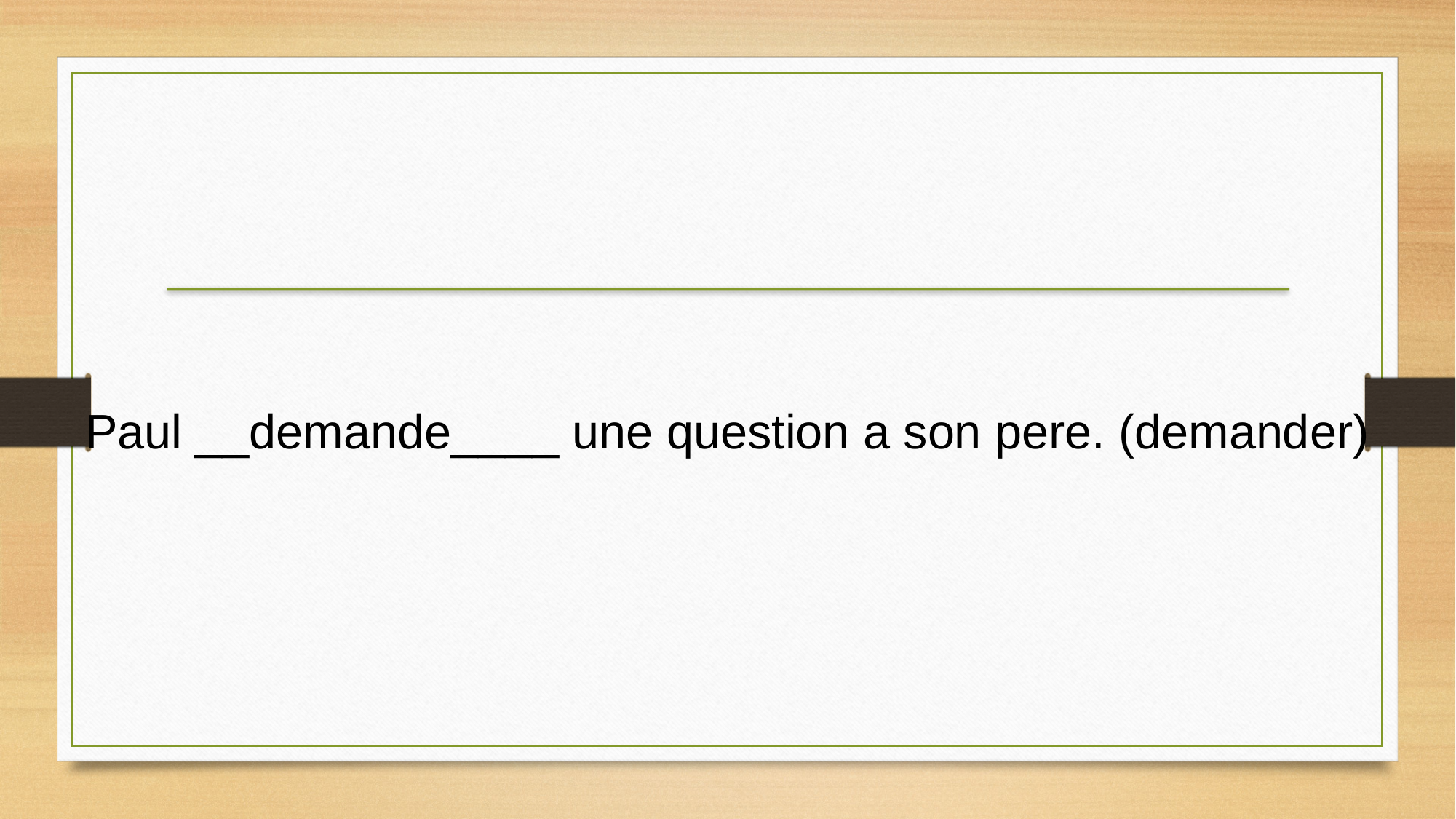

Paul __demande____ une question a son pere. (demander)